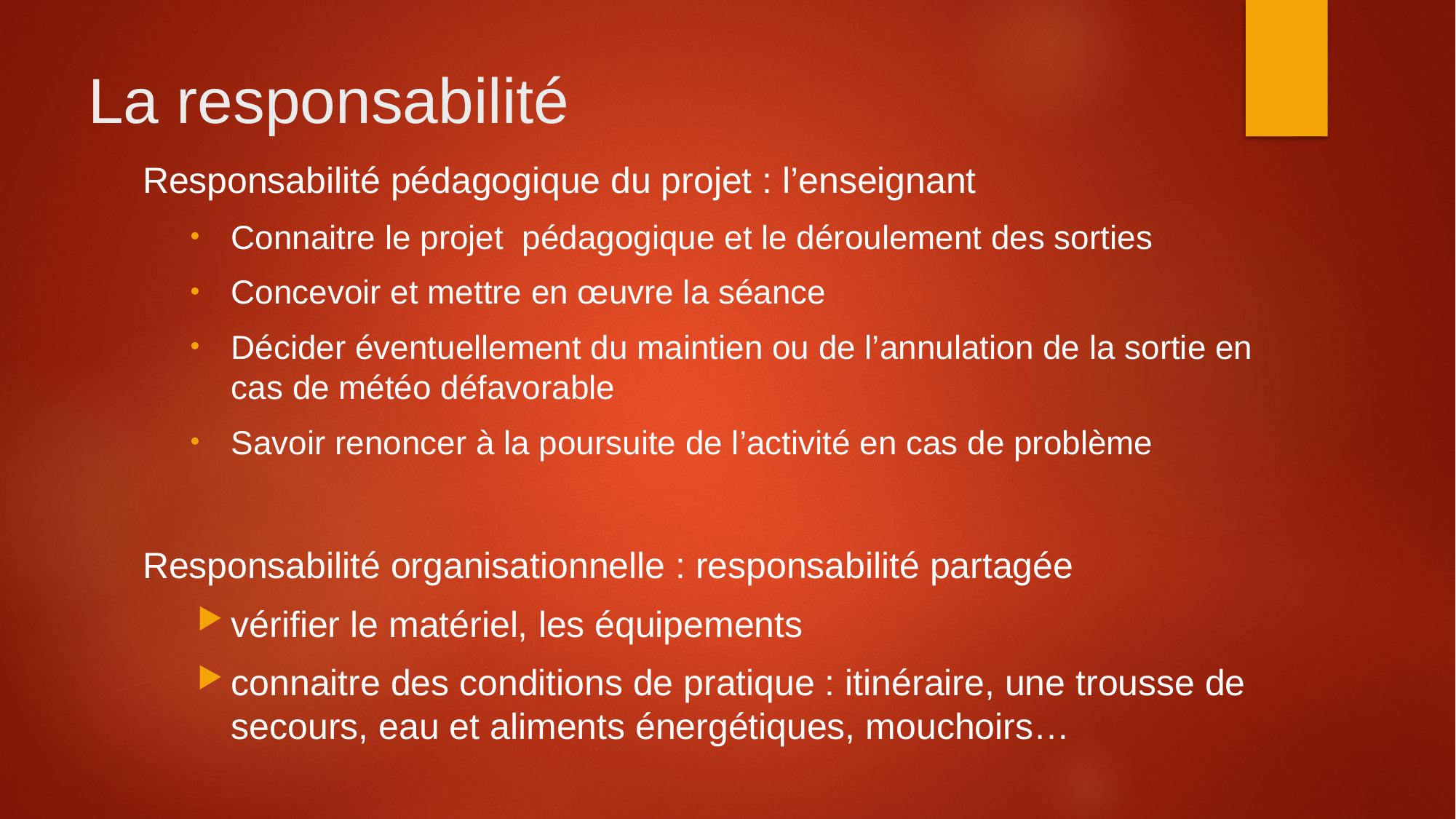

# La responsabilité
Responsabilité pédagogique du projet : l’enseignant
Connaitre le projet  pédagogique et le déroulement des sorties
Concevoir et mettre en œuvre la séance
Décider éventuellement du maintien ou de l’annulation de la sortie en cas de météo défavorable
Savoir renoncer à la poursuite de l’activité en cas de problème

Responsabilité organisationnelle : responsabilité partagée
vérifier le matériel, les équipements
connaitre des conditions de pratique : itinéraire, une trousse de secours, eau et aliments énergétiques, mouchoirs…